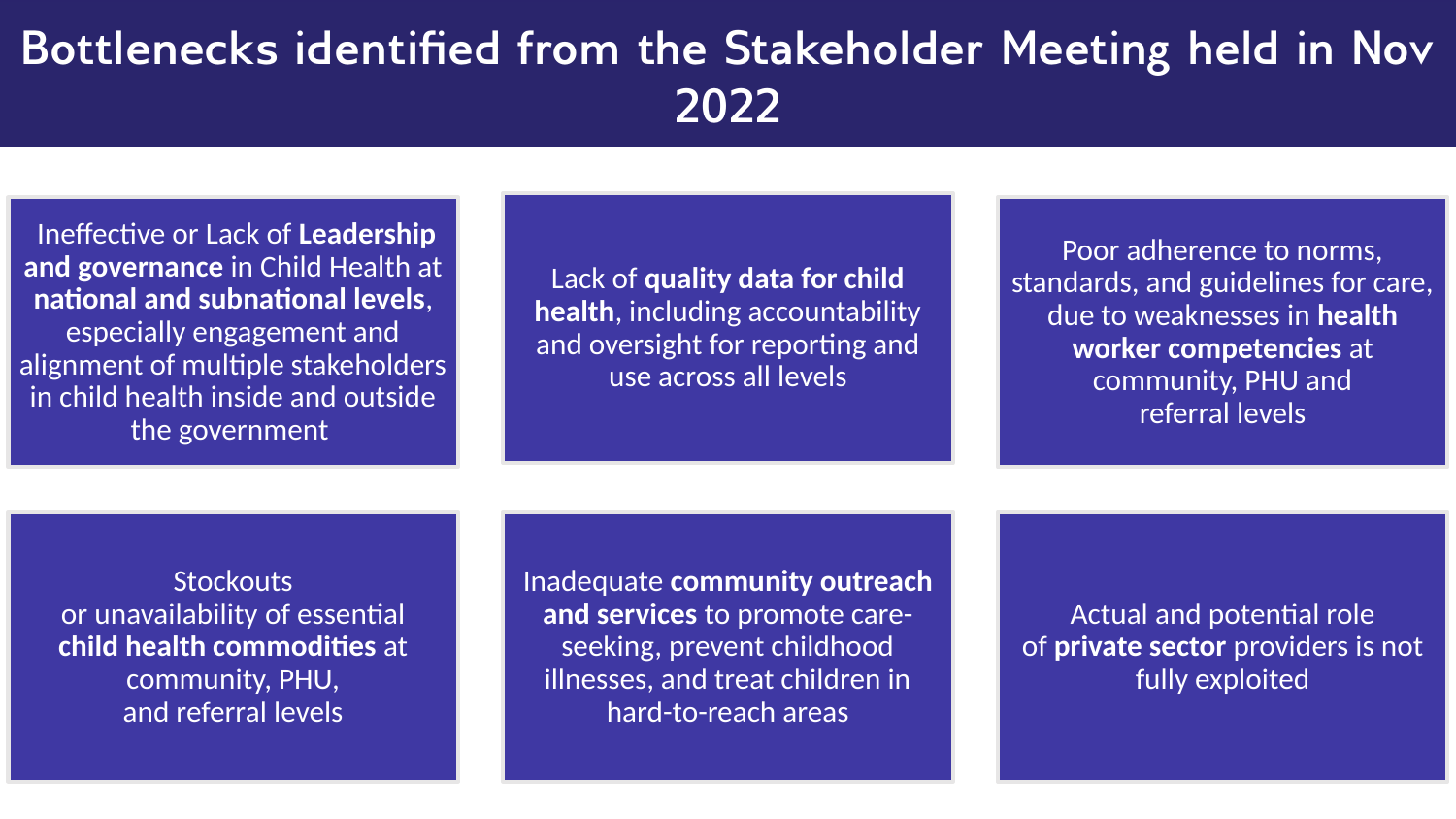

Bottlenecks identified from the Stakeholder Meeting held in Nov 2022
#
 Ineffective or Lack of Leadership and governance in Child Health at national and subnational levels, especially engagement and alignment of multiple stakeholders in child health inside and outside the government
Lack of quality data for child health, including accountability and oversight for reporting and use across all levels
Poor adherence to norms, standards, and guidelines for care, due to weaknesses in health worker competencies at community, PHU and referral levels
Stockouts or unavailability of essential child health commodities at community, PHU, and referral levels
​Inadequate community outreach and services to promote care-seeking, prevent childhood illnesses, and treat children in hard-to-reach areas
​Actual and potential role of private sector providers is not fully exploited